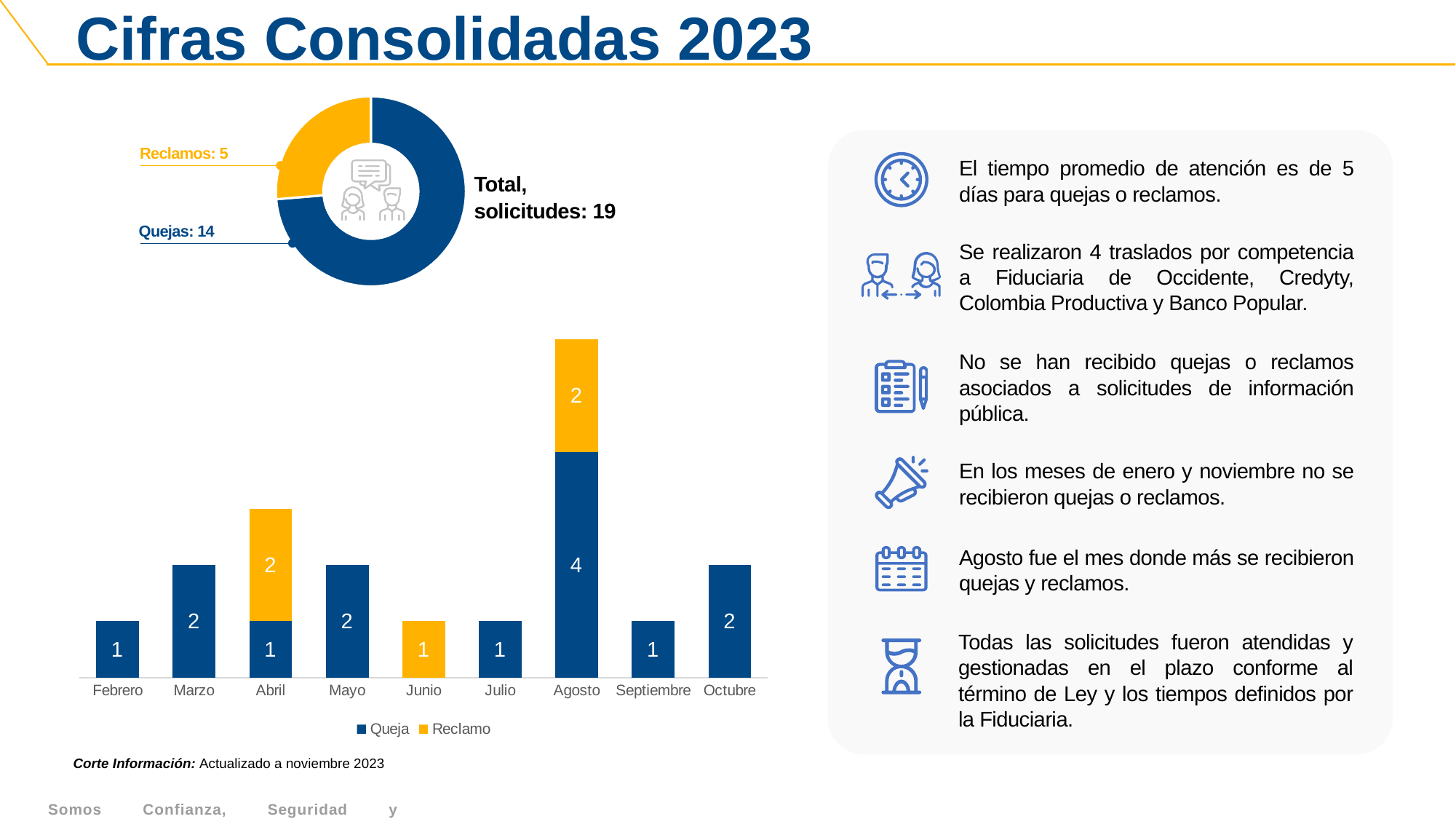

Cifras Consolidadas 2023

### Chart

| Category |  |
|---|---|
| Queja | 14.0 |
| Reclamo | 5.0 |
Reclamos: 5

El tiempo promedio de atención es de 5 días para quejas o reclamos.

Total, solicitudes: 19
Quejas: 14
Se realizaron 4 traslados por competencia a Fiduciaria de Occidente, Credyty, Colombia Productiva y Banco Popular.

### Chart

| Category | Queja | Reclamo |
|---|---|---|
| Febrero | 1.0 | None |
| Marzo | 2.0 | None |
| Abril | 1.0 | 2.0 |
| Mayo | 2.0 | None |
| Junio | None | 1.0 |
| Julio | 1.0 | None |
| Agosto | 4.0 | 2.0 |
| Septiembre | 1.0 | None |
| Octubre | 2.0 | None |
No se han recibido quejas o reclamos asociados a solicitudes de información pública.

En los meses de enero y noviembre no se recibieron quejas o reclamos.
Agosto fue el mes donde más se recibieron quejas y reclamos.

Todas las solicitudes fueron atendidas y gestionadas en el plazo conforme al término de Ley y los tiempos definidos por la Fiduciaria.

Corte Información: Actualizado a noviembre 2023
Somos Confianza, Seguridad y Transparencia.